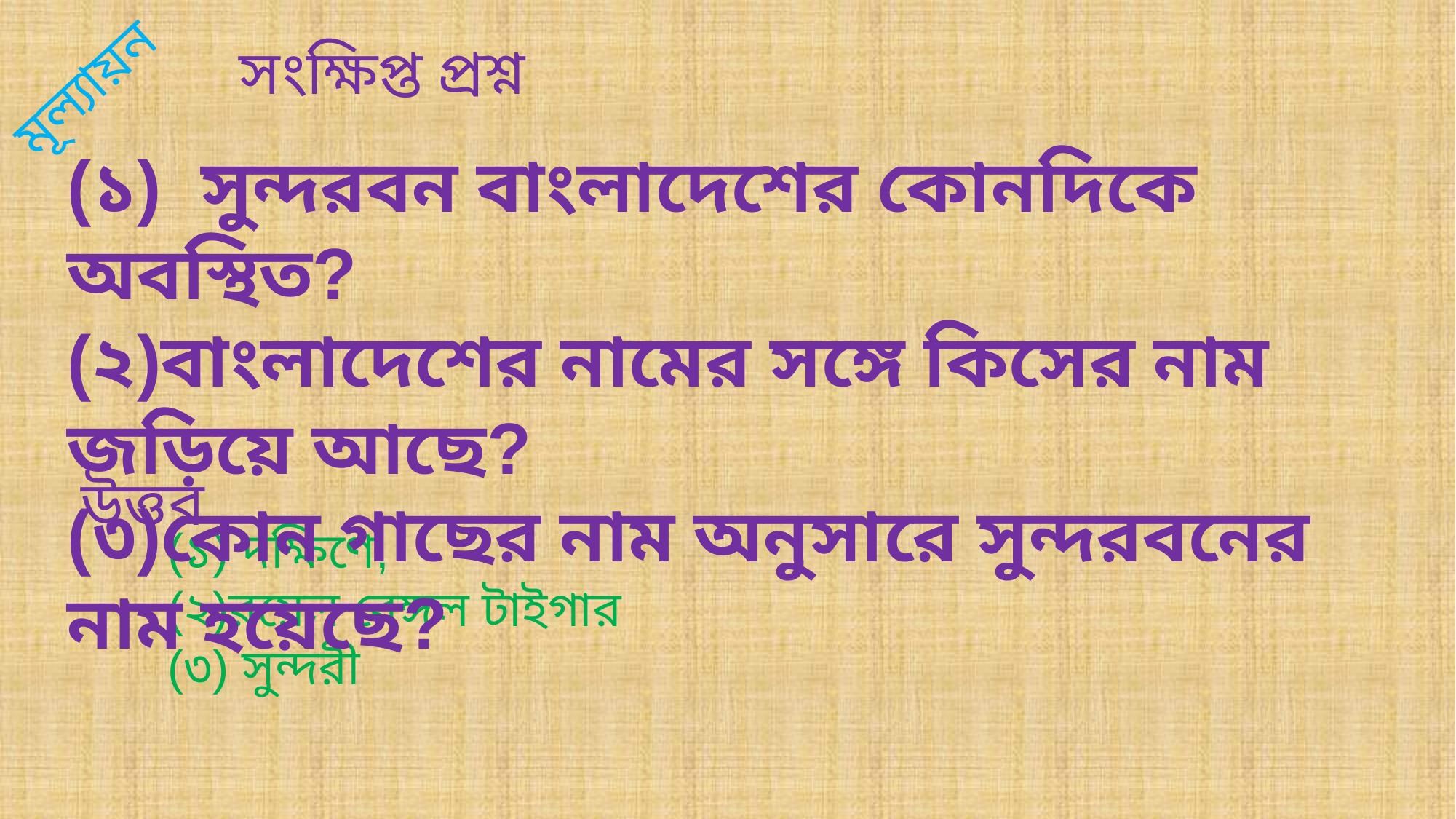

সংক্ষিপ্ত প্রশ্ন
মূল্যায়ন
(১)  সুন্দরবন বাংলাদেশের কোনদিকে অবস্থিত?
(২)বাংলাদেশের নামের সঙ্গে কিসের নাম জড়িয়ে আছে?
(৩)কোন গাছের নাম অনুসারে সুন্দরবনের নাম হয়েছে?
উত্তর
(১) দক্ষিণে,
(২)রয়েল বেঙ্গল টাইগার
(৩) সুন্দরী